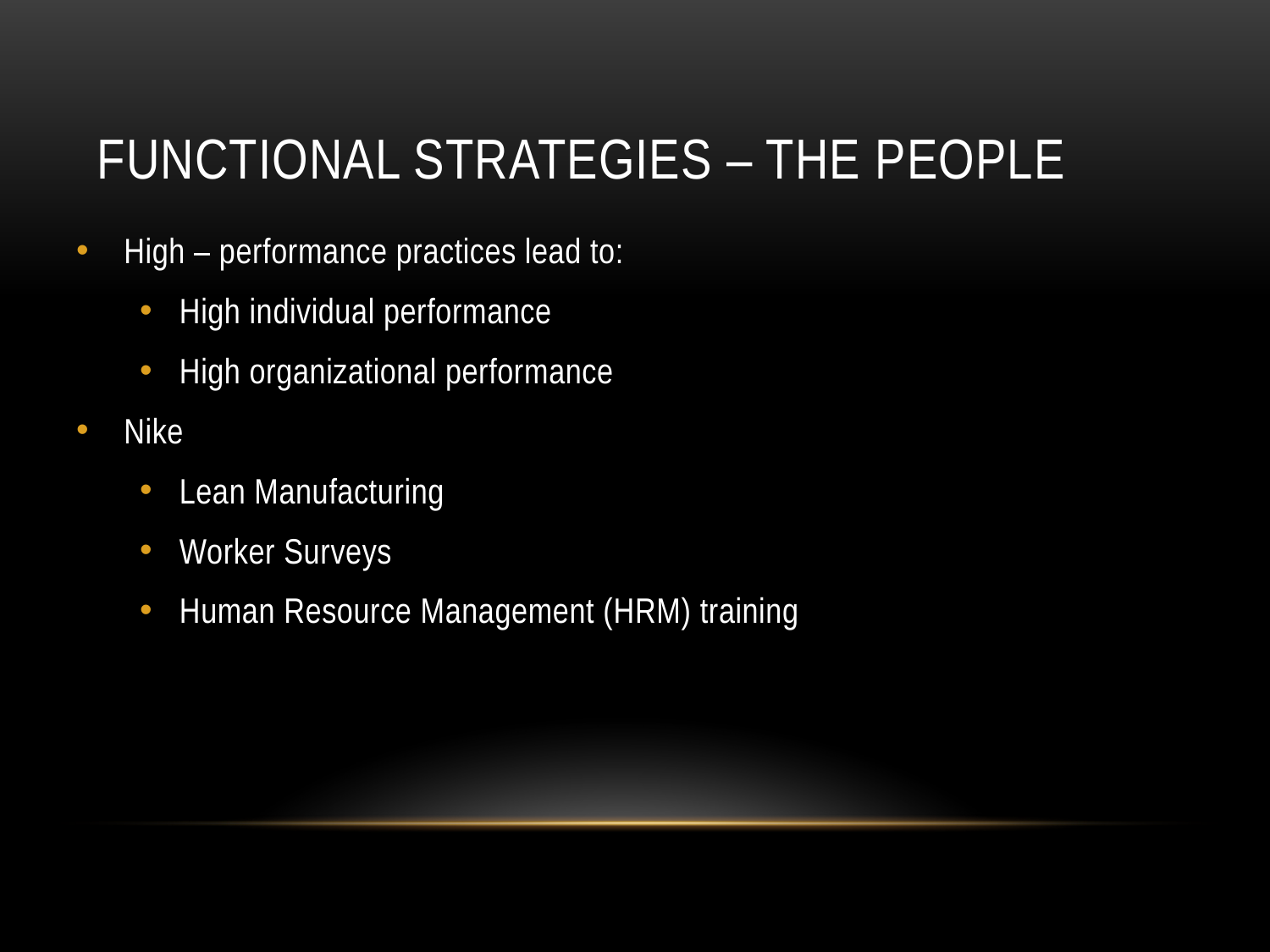

# Functional Strategies – The People
High – performance practices lead to:
High individual performance
High organizational performance
Nike
Lean Manufacturing
Worker Surveys
Human Resource Management (HRM) training